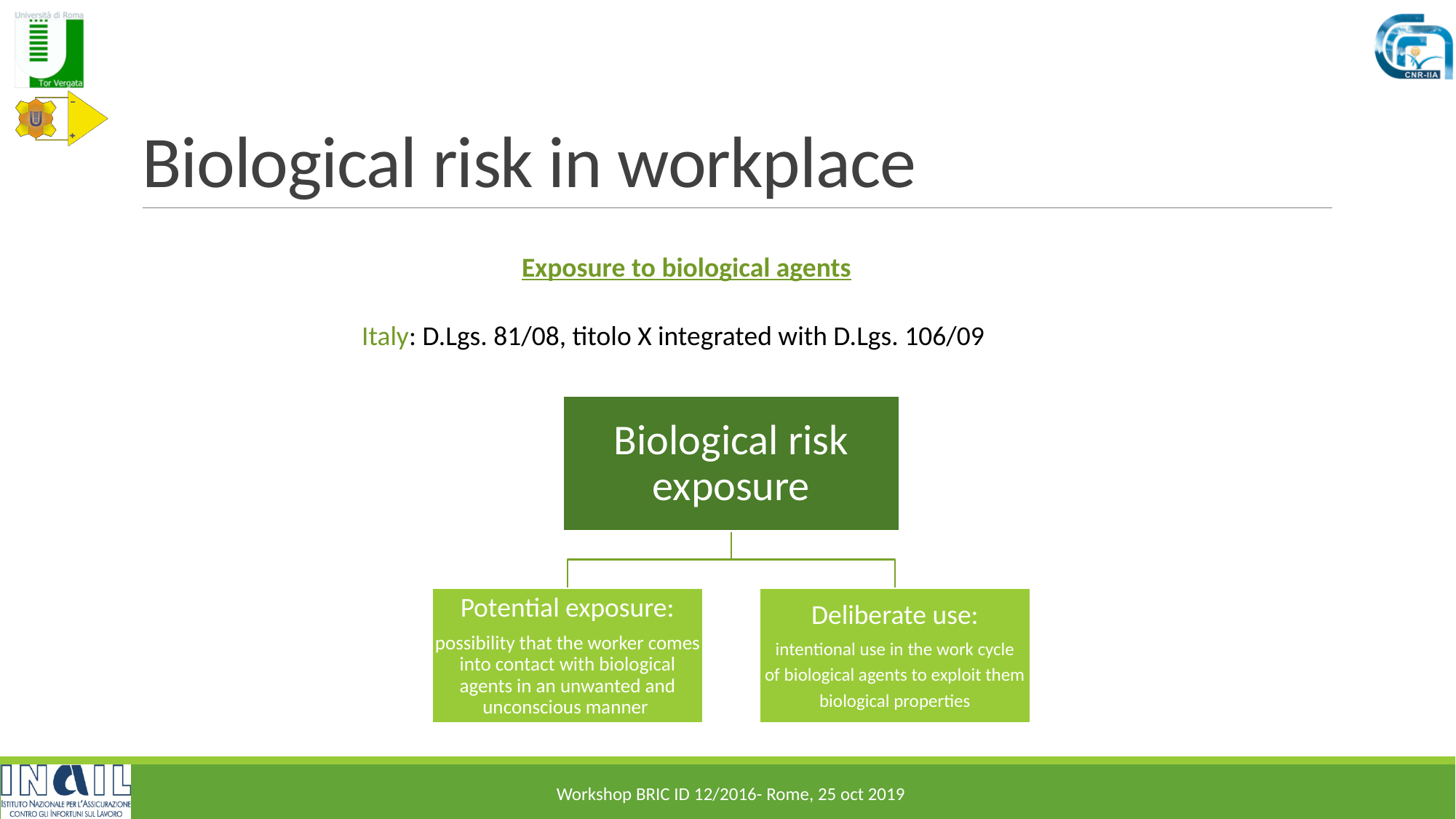

# Biological risk in workplace
Exposure to biological agents
 Italy: D.Lgs. 81/08, titolo X integrated with D.Lgs. 106/09
Biological risk exposure
Potential exposure:
possibility that the worker comes into contact with biological agents in an unwanted and unconscious manner
Deliberate use:
intentional use in the work cycle
of biological agents to exploit them
biological properties